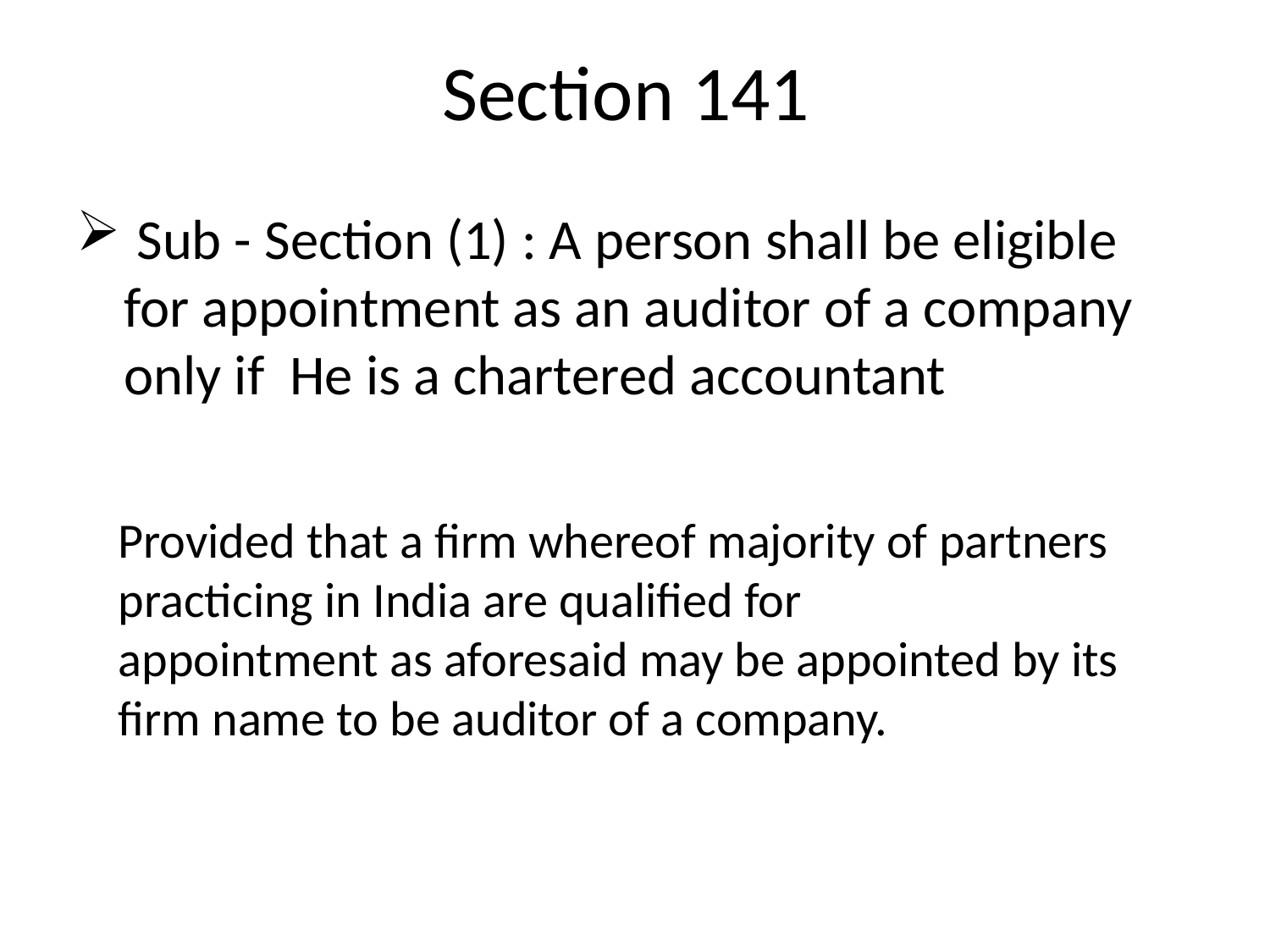

# Section 141
 Sub - Section (1) : A person shall be eligible for appointment as an auditor of a company only if  He is a chartered accountant

Provided that a firm whereof majority of partners practicing in India are qualified for
appointment as aforesaid may be appointed by its firm name to be auditor of a company.